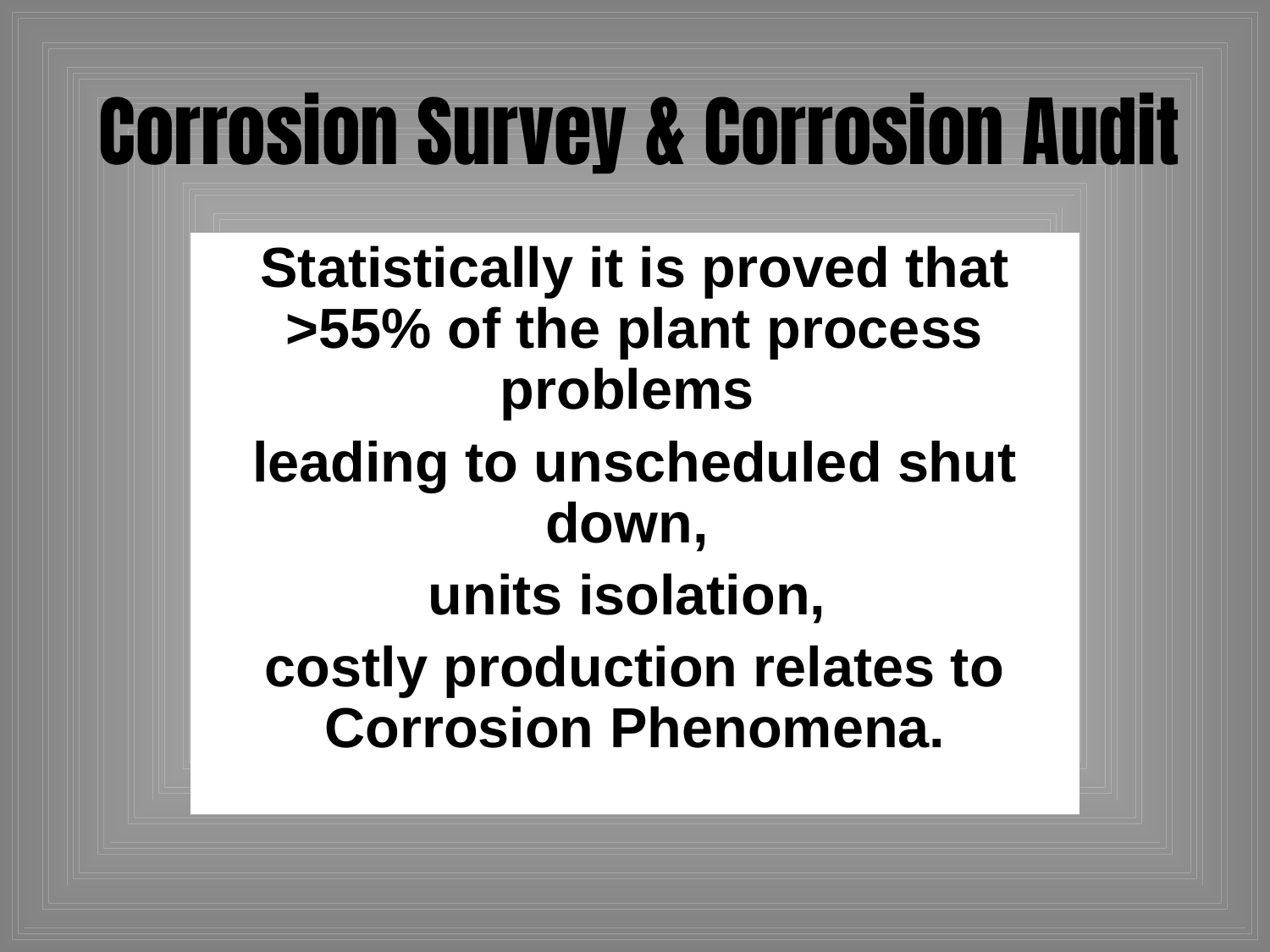

# Corrosion Survey & Corrosion Audit
Statistically it is proved that >55% of the plant process problems
leading to unscheduled shut down,
units isolation,
costly production relates to Corrosion Phenomena.